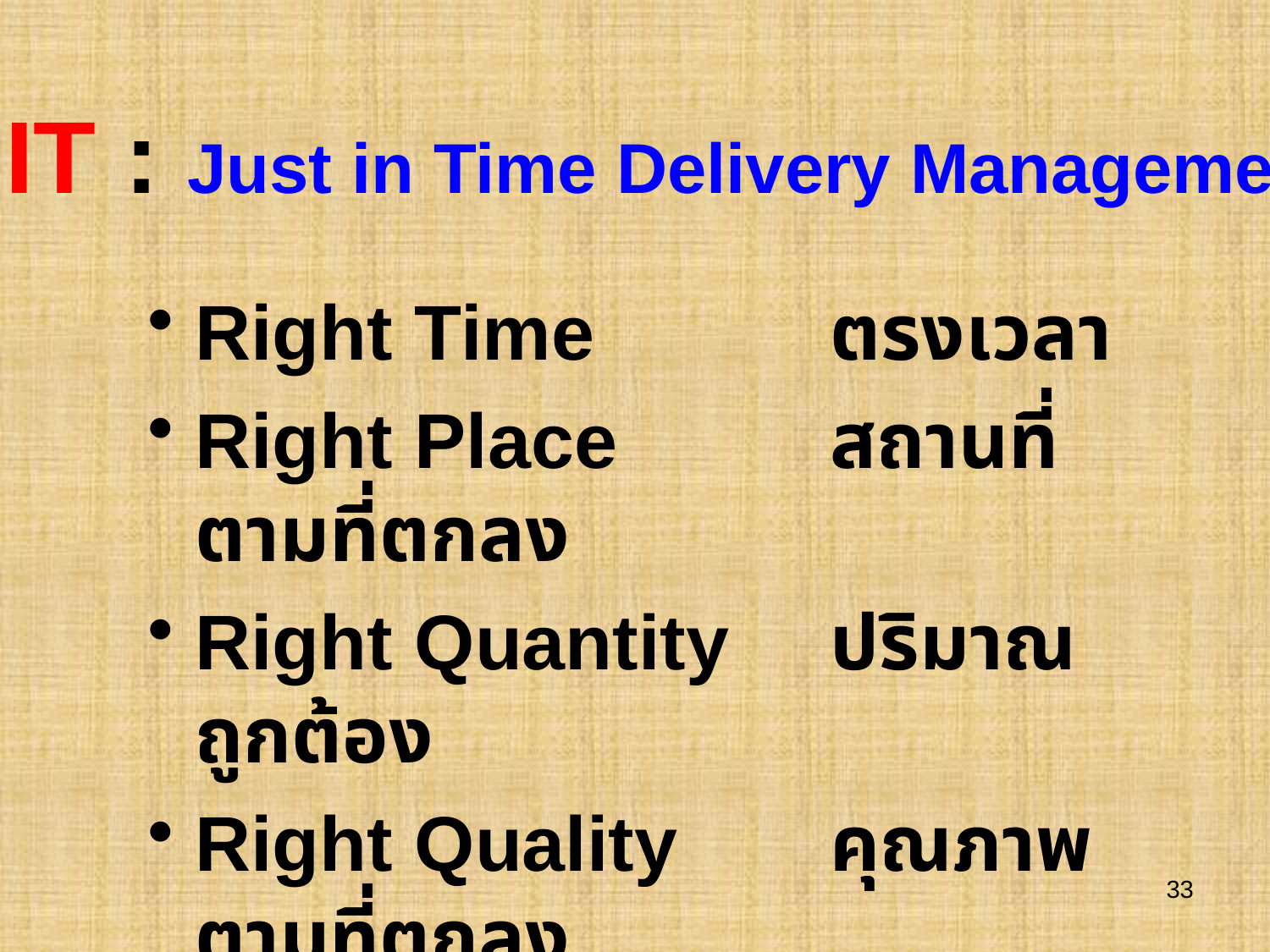

JIT : Just in Time Delivery Management
Right Time		ตรงเวลา
Right Place		สถานที่ตามที่ตกลง
Right Quantity	ปริมาณถูกต้อง
Right Quality		คุณภาพตามที่ตกลง
Right Price		ราคาเหมาะสม
33